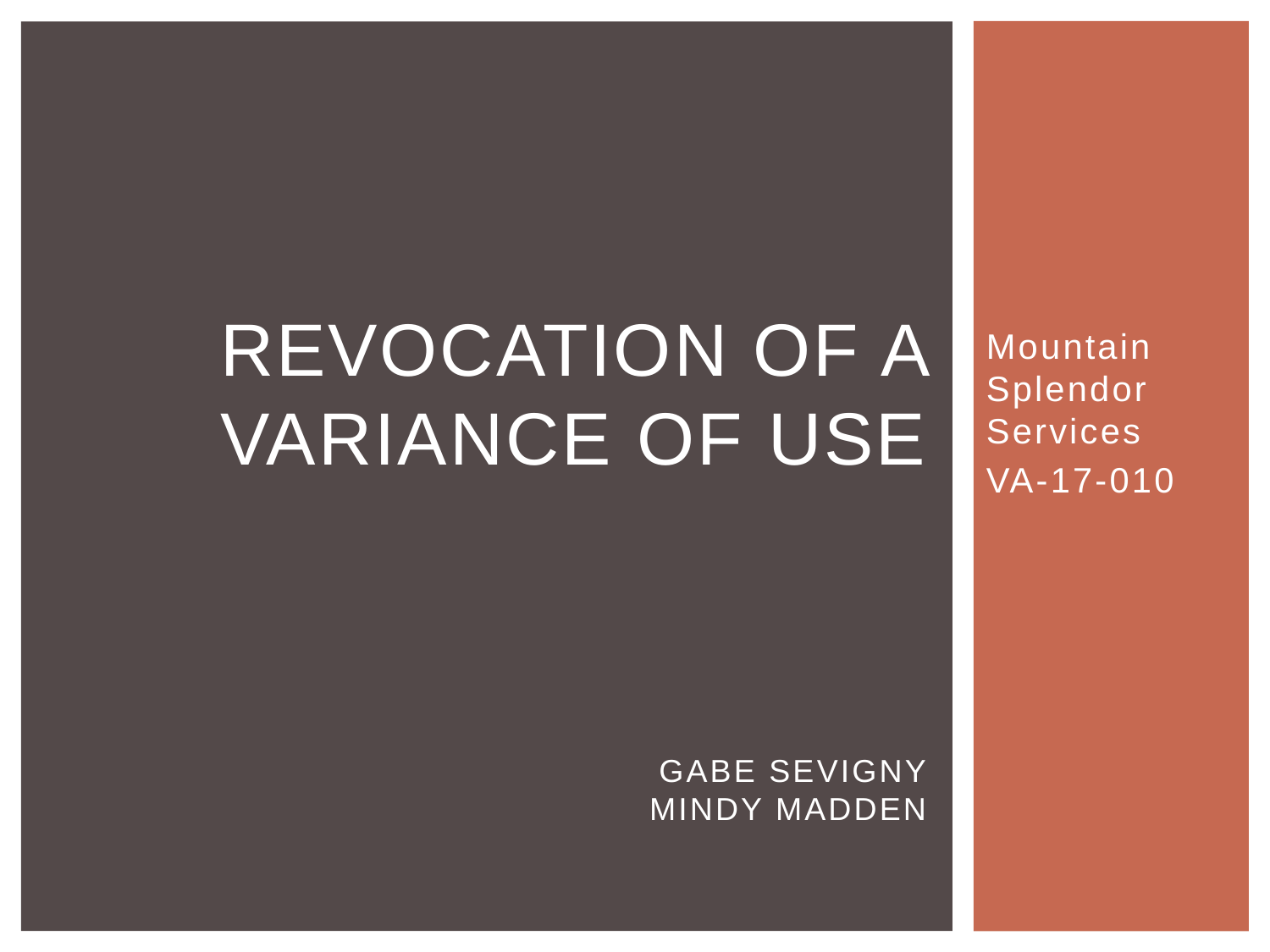

Mountain Splendor Services
VA-17-010
# Revocation of A Variance of Use gabe sevigny Mindy madden